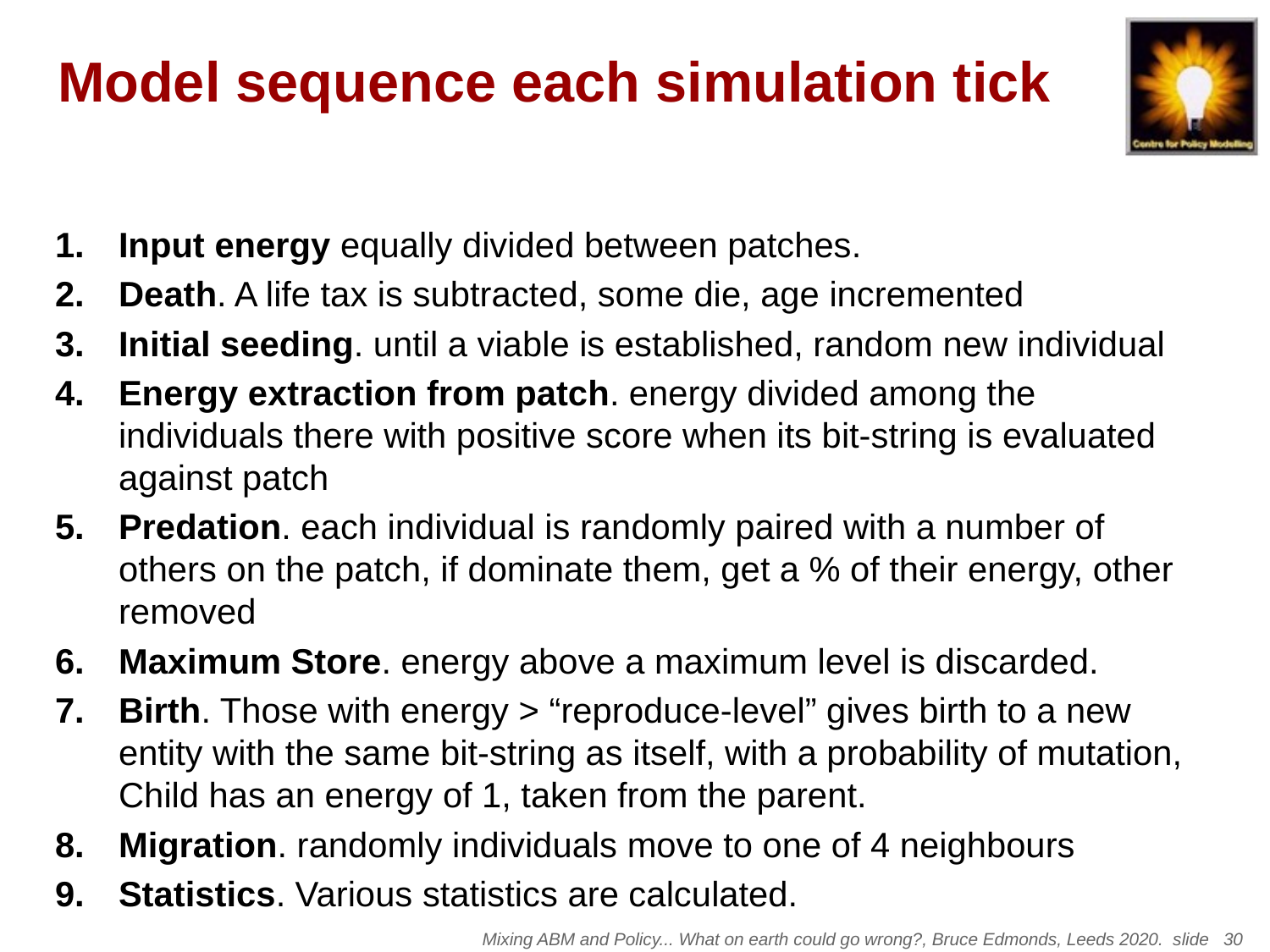

# Model sequence each simulation tick
Input energy equally divided between patches.
Death. A life tax is subtracted, some die, age incremented
Initial seeding. until a viable is established, random new individual
Energy extraction from patch. energy divided among the individuals there with positive score when its bit-string is evaluated against patch
Predation. each individual is randomly paired with a number of others on the patch, if dominate them, get a % of their energy, other removed
Maximum Store. energy above a maximum level is discarded.
Birth. Those with energy > “reproduce-level” gives birth to a new entity with the same bit-string as itself, with a probability of mutation, Child has an energy of 1, taken from the parent.
Migration. randomly individuals move to one of 4 neighbours
Statistics. Various statistics are calculated.